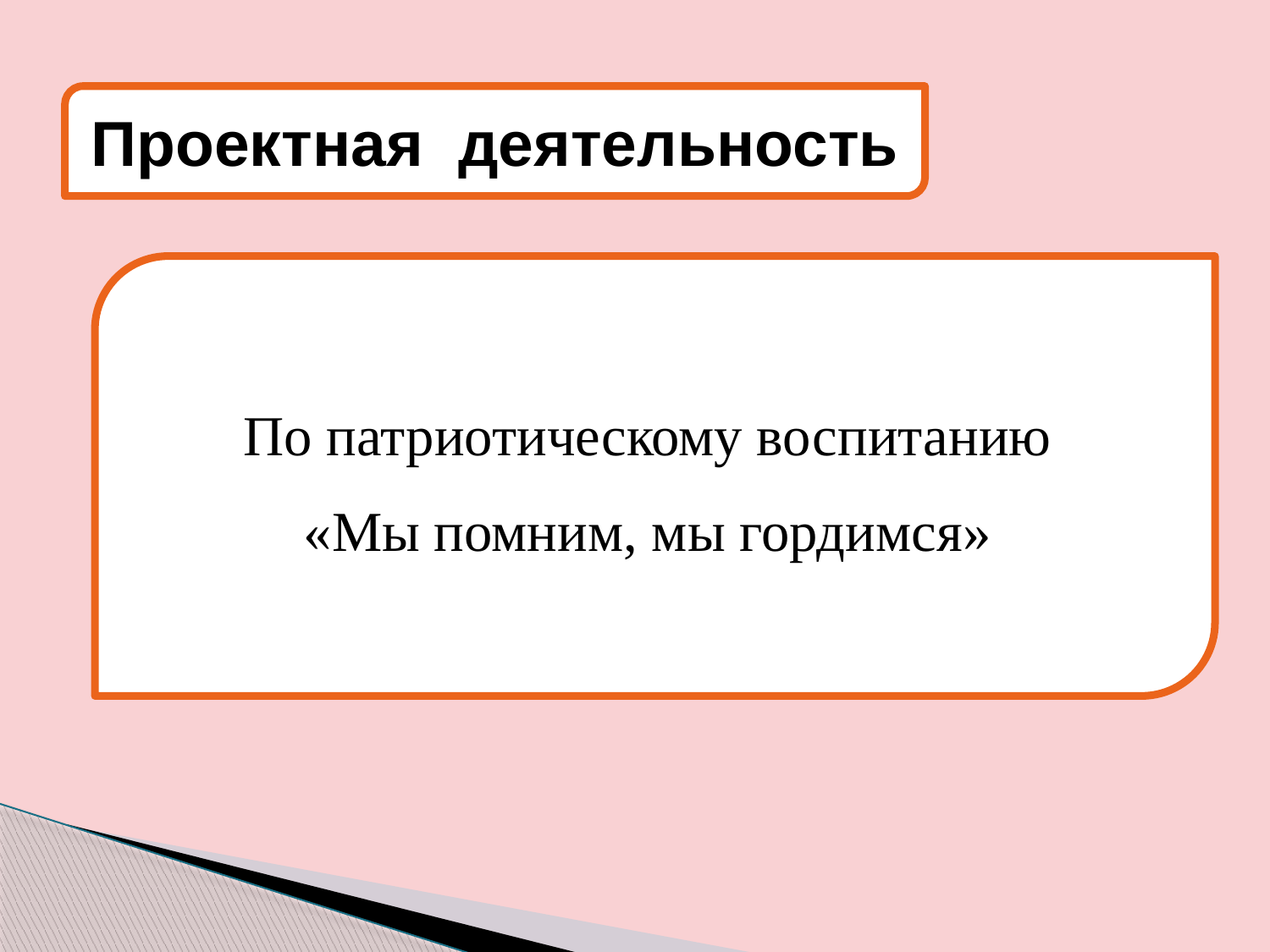

#
Проектная  деятельность
По патриотическому воспитанию
«Мы помним, мы гордимся»